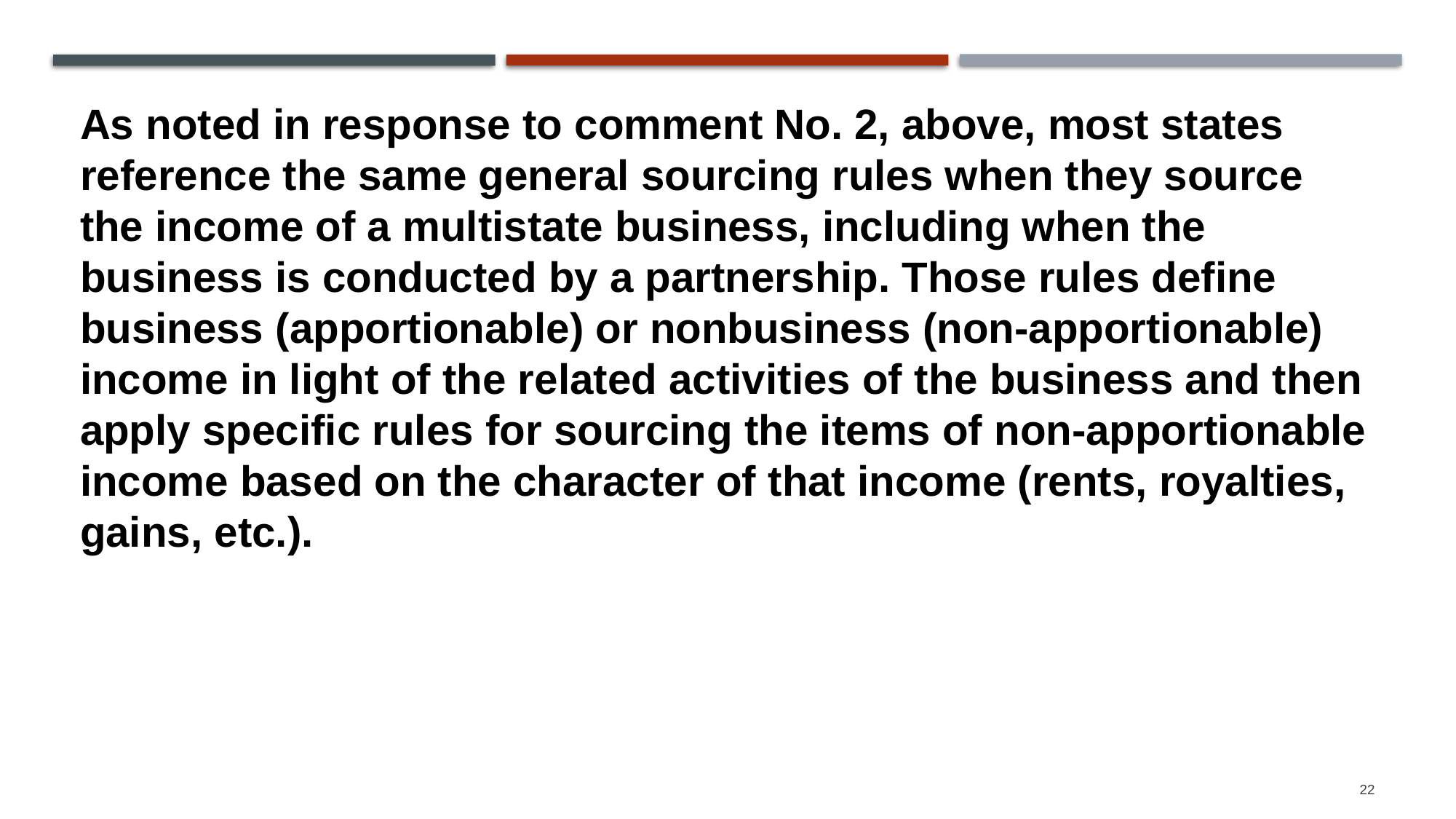

As noted in response to comment No. 2, above, most states reference the same general sourcing rules when they source the income of a multistate business, including when the business is conducted by a partnership. Those rules define business (apportionable) or nonbusiness (non-apportionable) income in light of the related activities of the business and then apply specific rules for sourcing the items of non-apportionable income based on the character of that income (rents, royalties, gains, etc.).

22